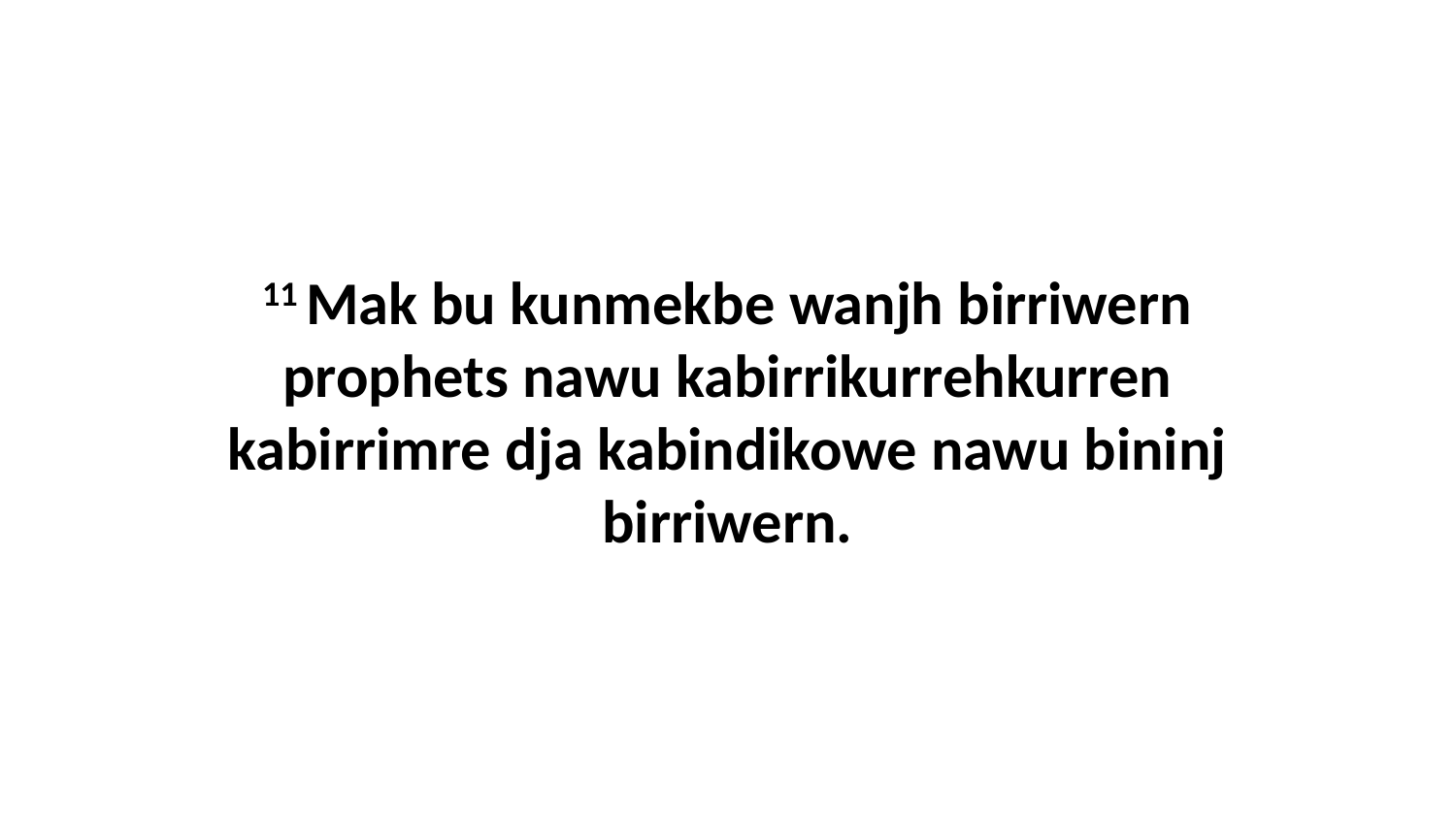

11 Mak bu kunmekbe wanjh birriwern prophets nawu kabirrikurrehkurren kabirrimre dja kabindikowe nawu bininj birriwern.